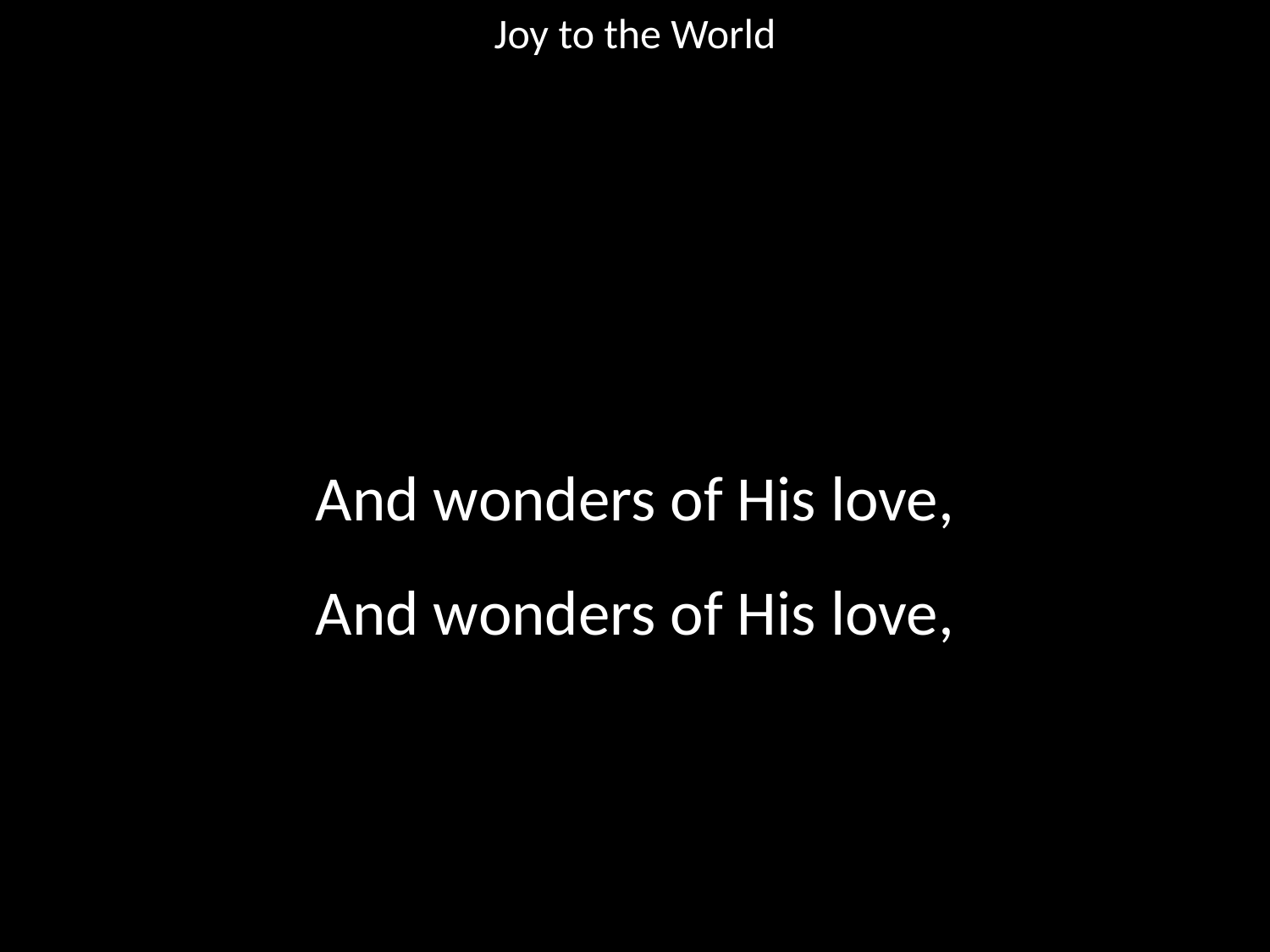

Joy to the World
#
And wonders of His love,
And wonders of His love,